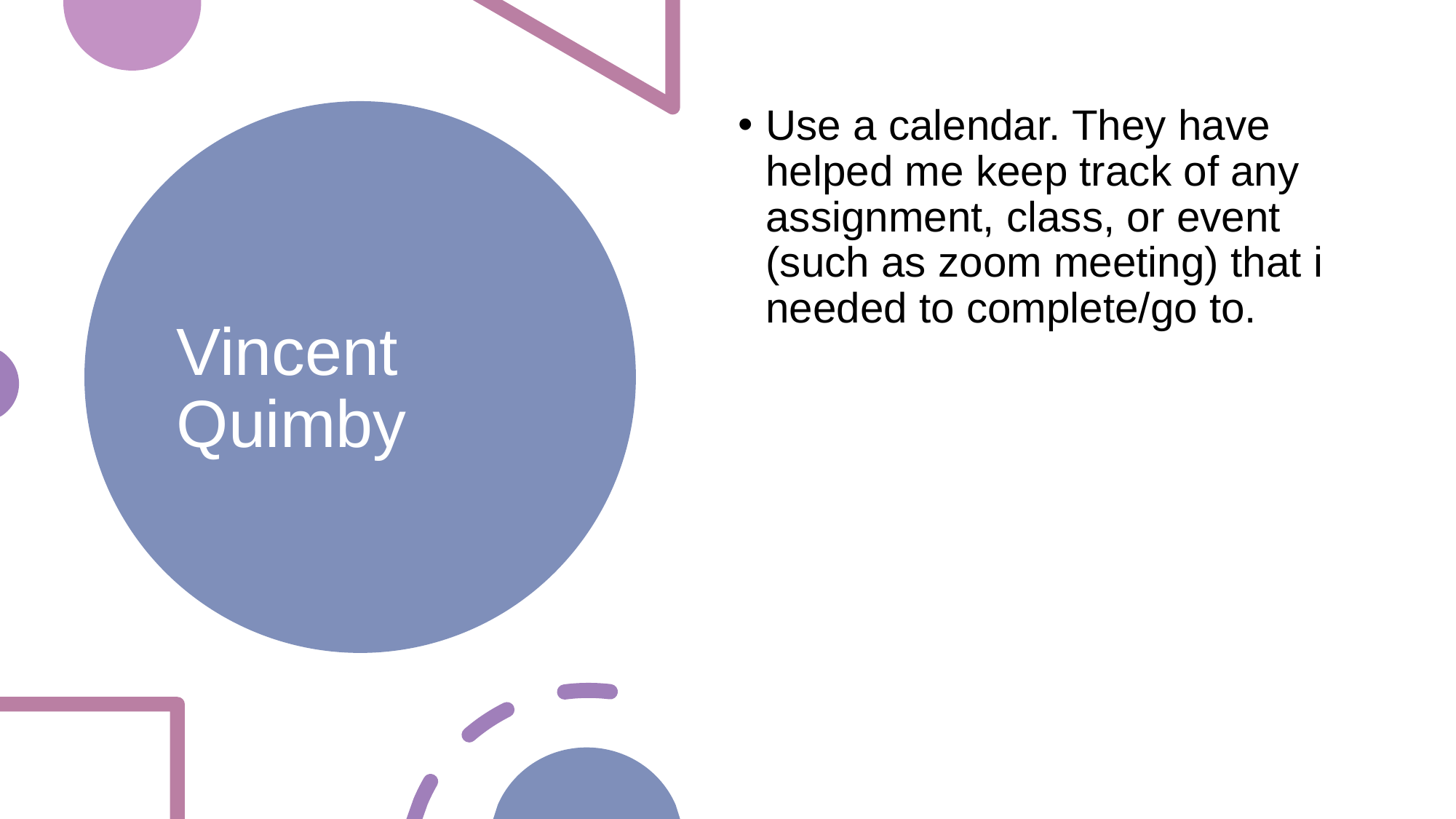

Use a calendar. They have helped me keep track of any assignment, class, or event (such as zoom meeting) that i needed to complete/go to.

# Vincent Quimby